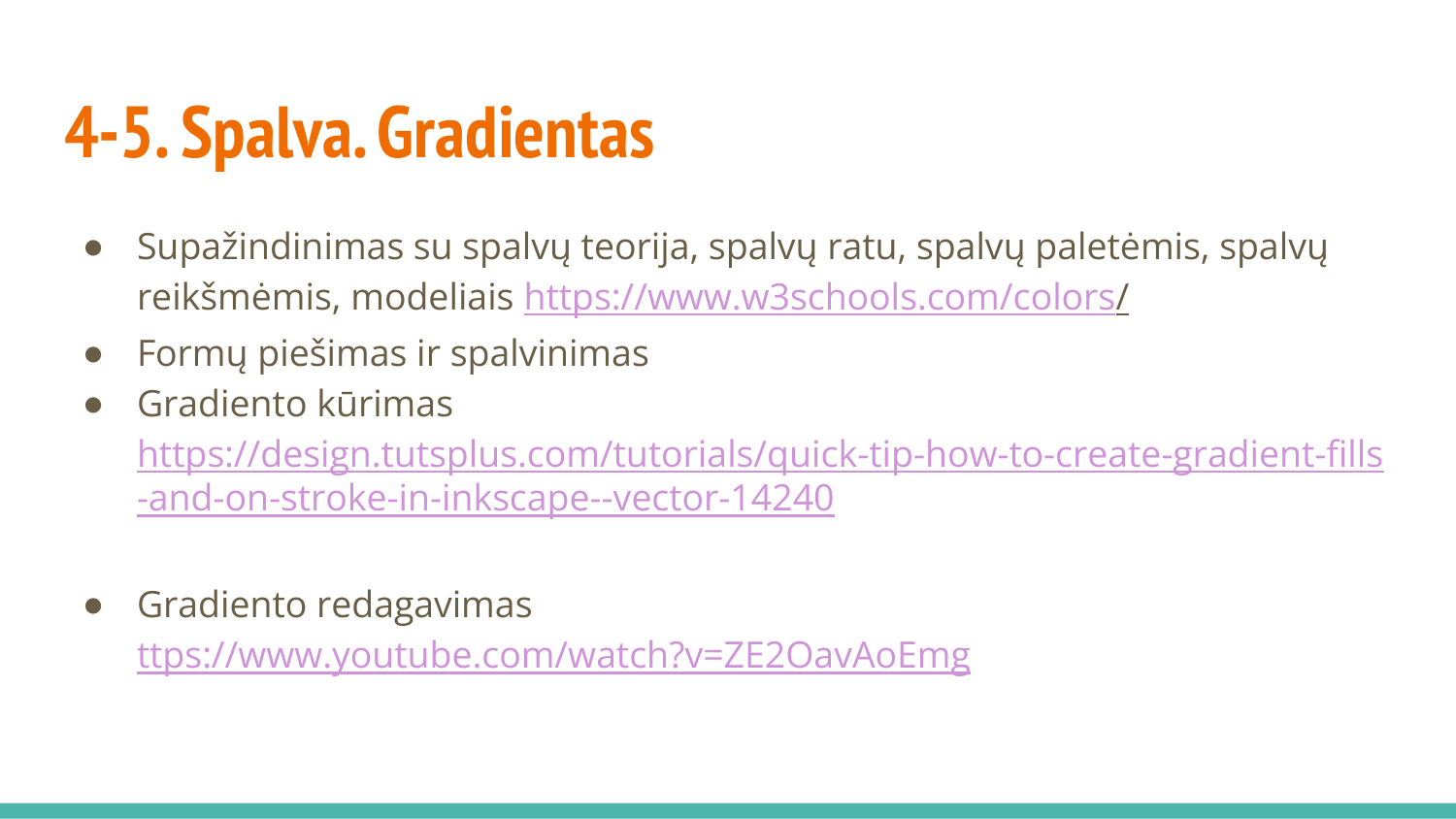

# 4-5. Spalva. Gradientas
Supažindinimas su spalvų teorija, spalvų ratu, spalvų paletėmis, spalvų reikšmėmis, modeliais https://www.w3schools.com/colors/
Formų piešimas ir spalvinimas
Gradiento kūrimas https://design.tutsplus.com/tutorials/quick-tip-how-to-create-gradient-fills-and-on-stroke-in-inkscape--vector-14240
Gradiento redagavimas
ttps://www.youtube.com/watch?v=ZE2OavAoEmg